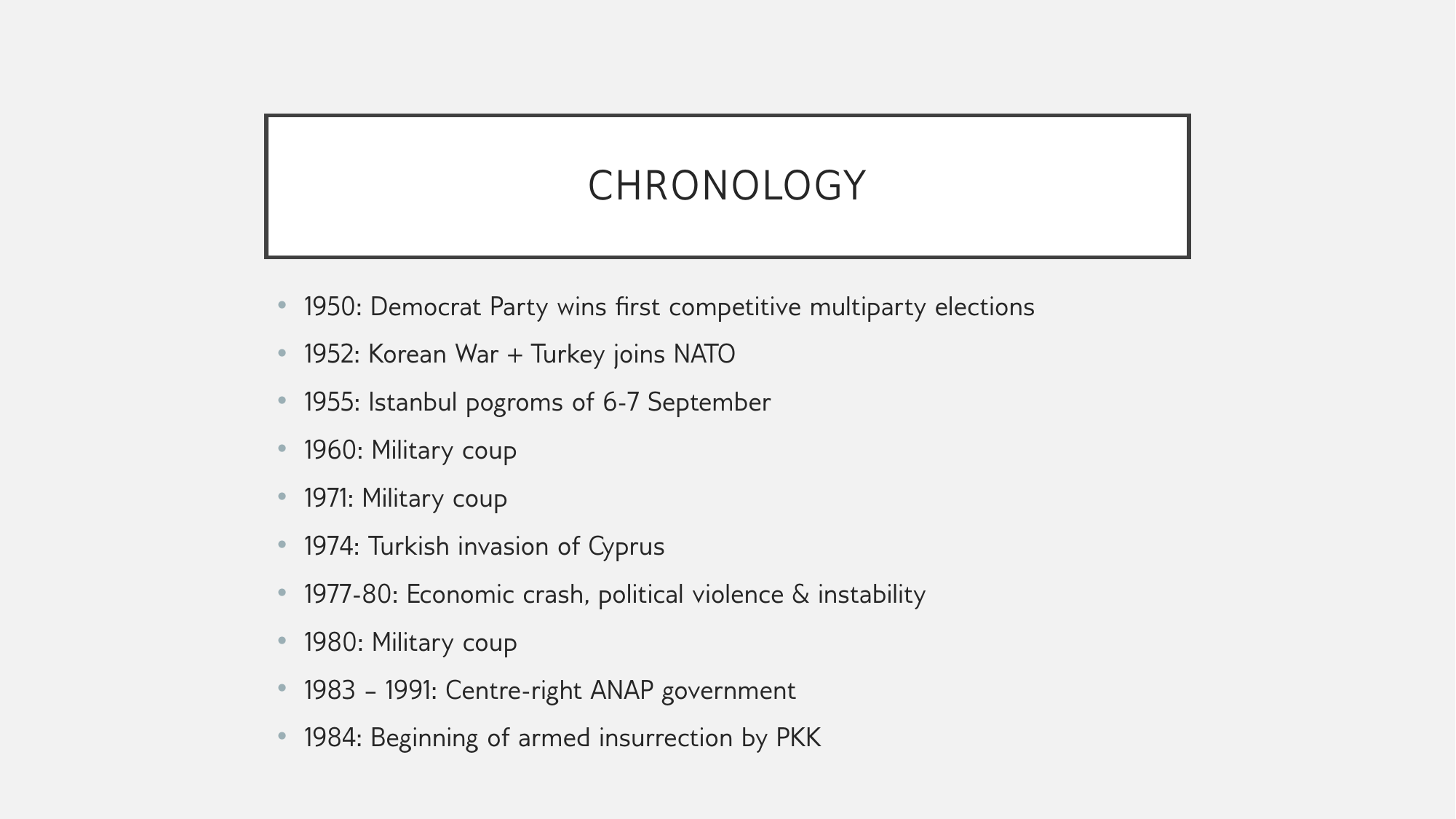

# Chronology
1950: Democrat Party wins first competitive multiparty elections
1952: Korean War + Turkey joins NATO
1955: Istanbul pogroms of 6-7 September
1960: Military coup
1971: Military coup
1974: Turkish invasion of Cyprus
1977-80: Economic crash, political violence & instability
1980: Military coup
1983 – 1991: Centre-right ANAP government
1984: Beginning of armed insurrection by PKK